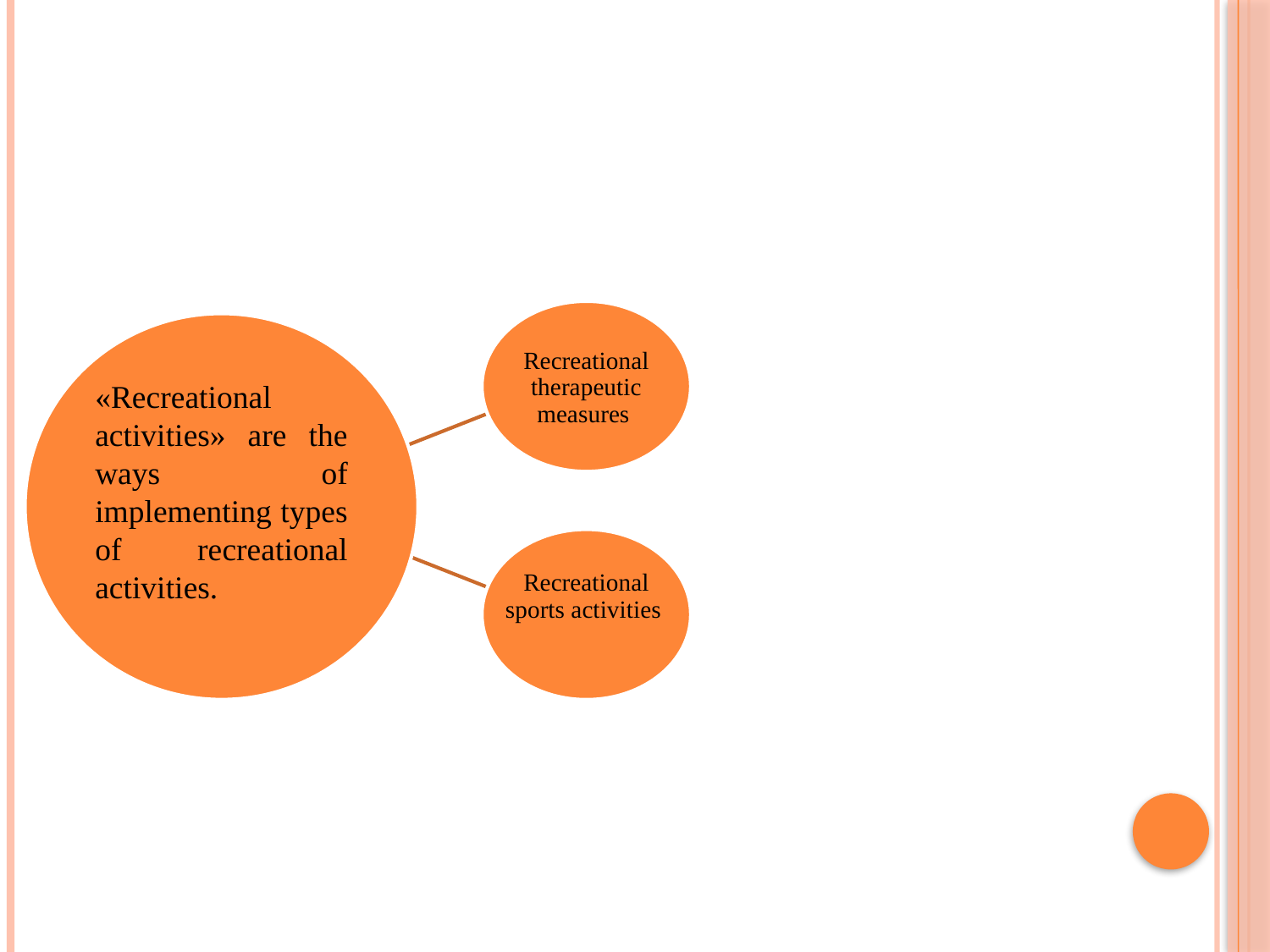

#

Recreational therapeutic measures

«Recreational activities» are the ways of implementing types of recreational activities.

Recreational sports activities